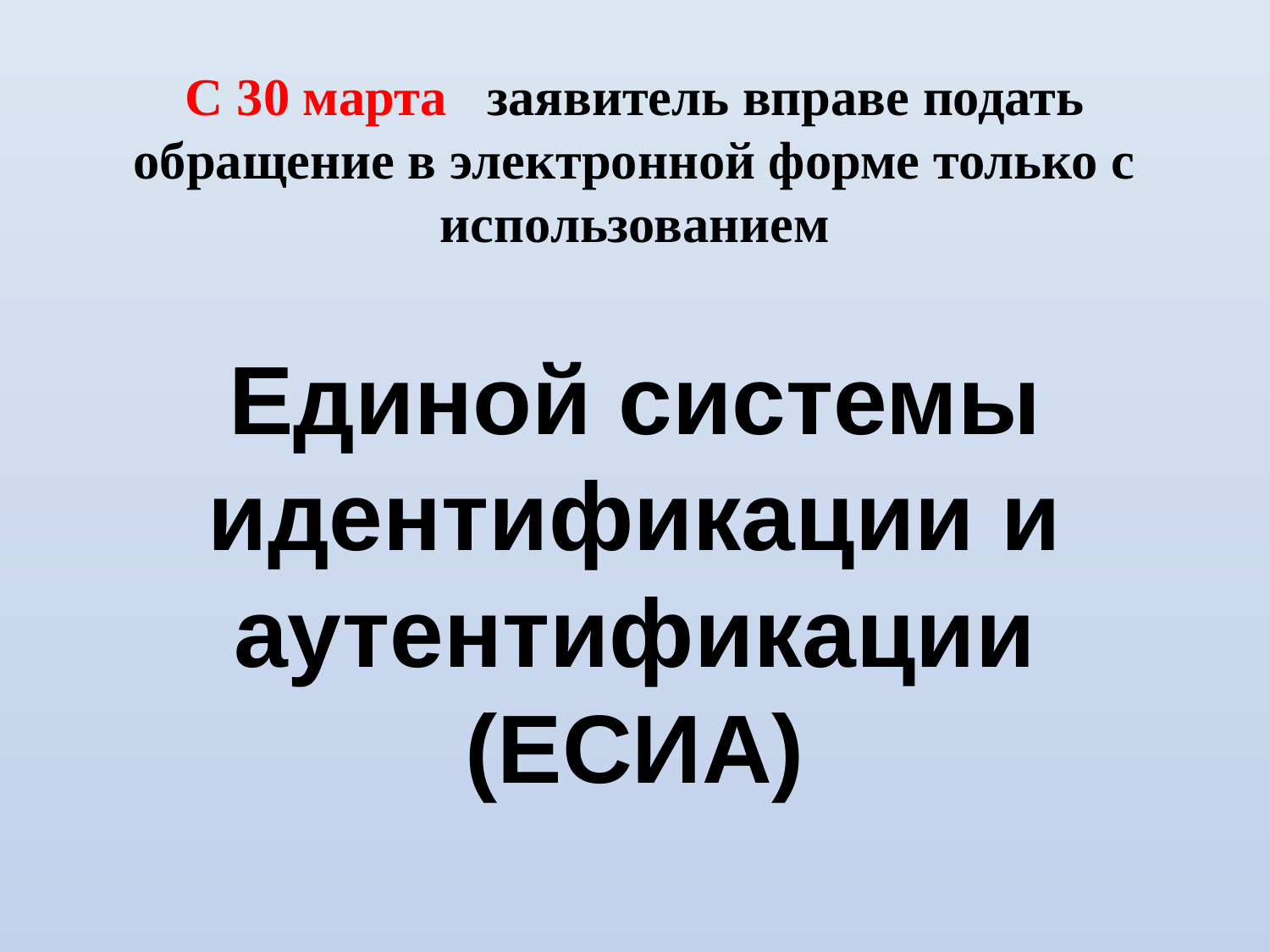

# С 30 марта   заявитель вправе подать обращение в электронной форме только с использованием Единой системы идентификации и аутентификации (ЕСИА)